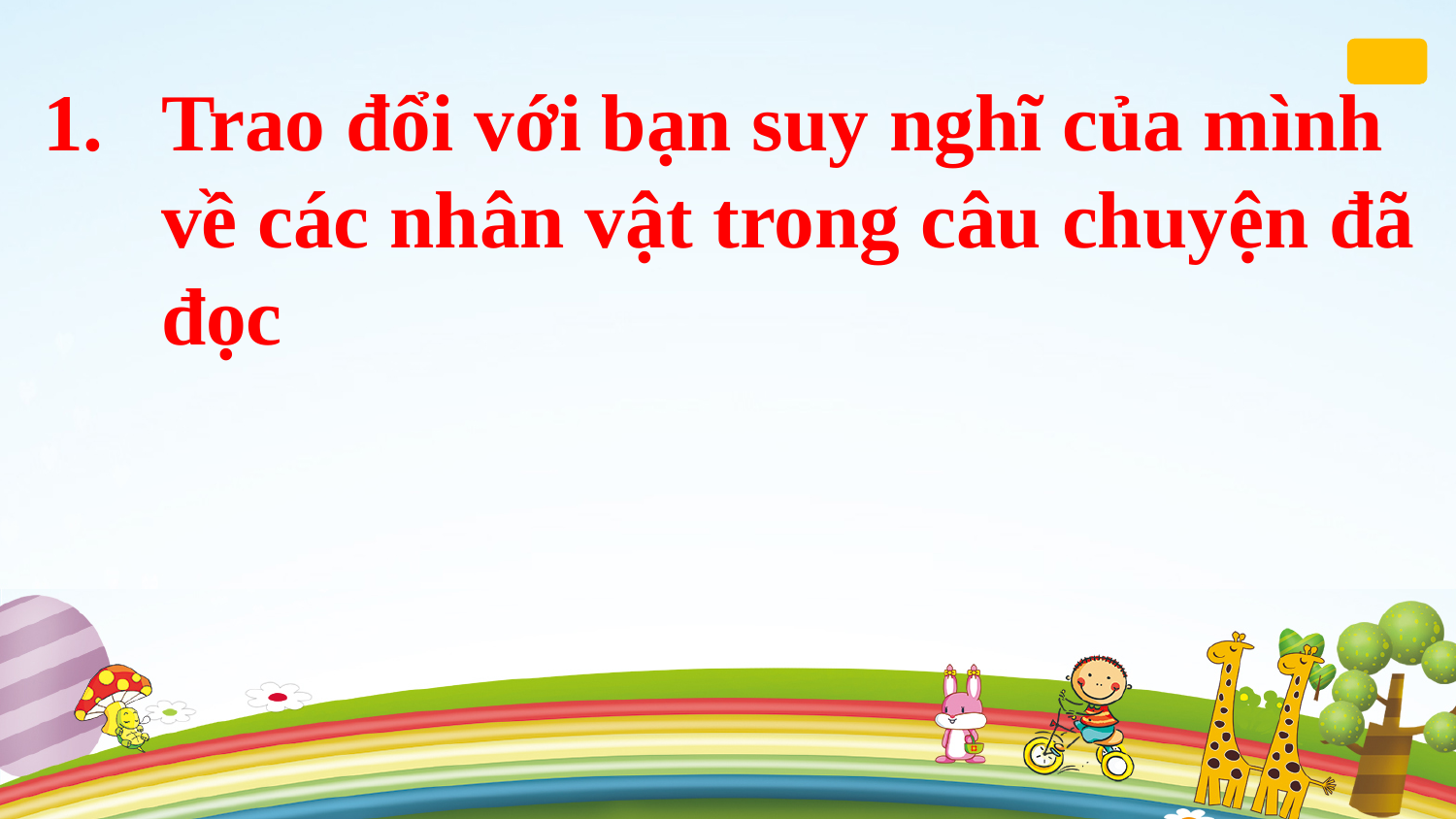

Trao đổi với bạn suy nghĩ của mình về các nhân vật trong câu chuyện đã đọc